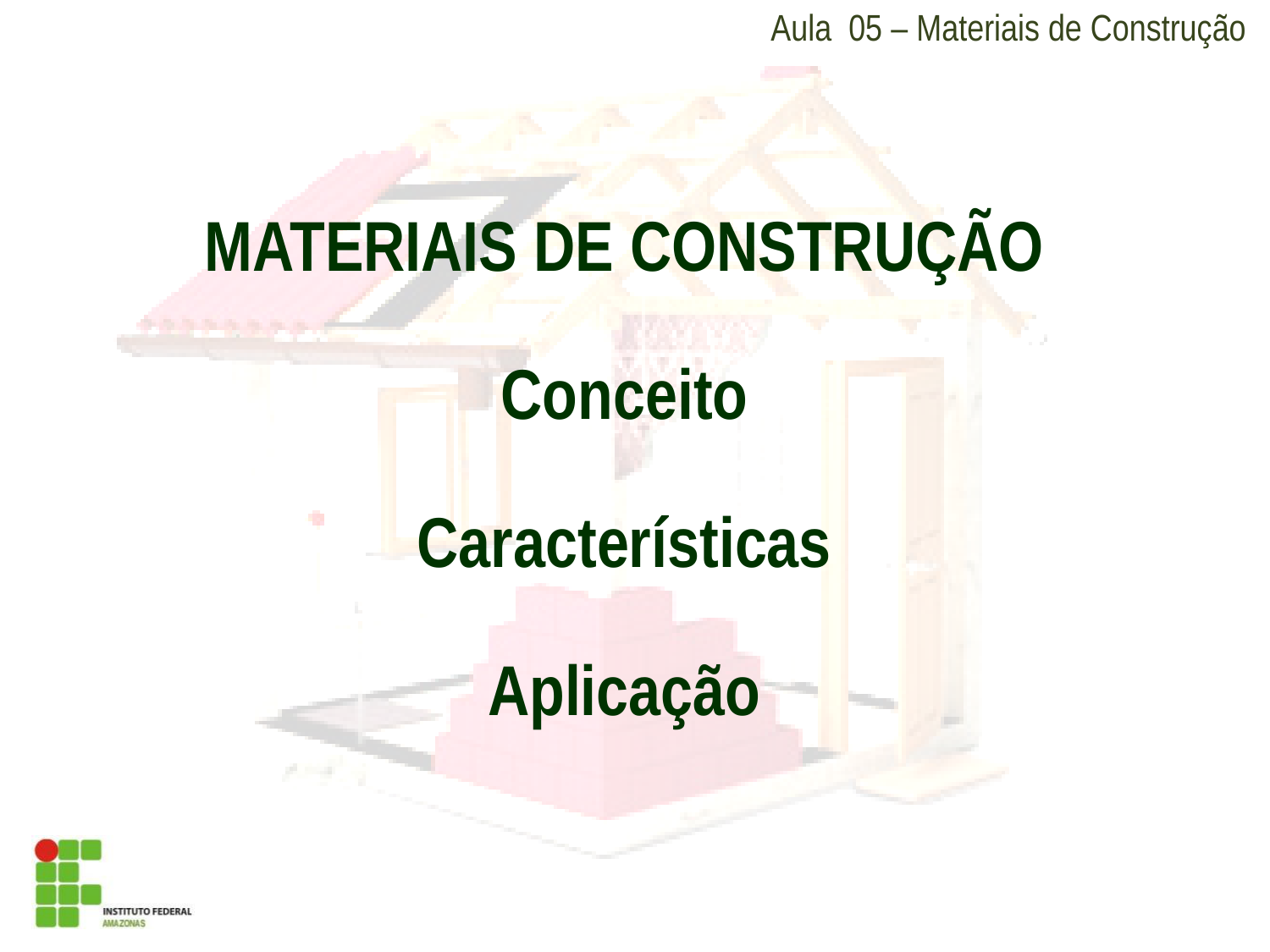

Aula  05 – Materiais de Construção
MATERIAIS DE CONSTRUÇÃO
Conceito
Características
Aplicação